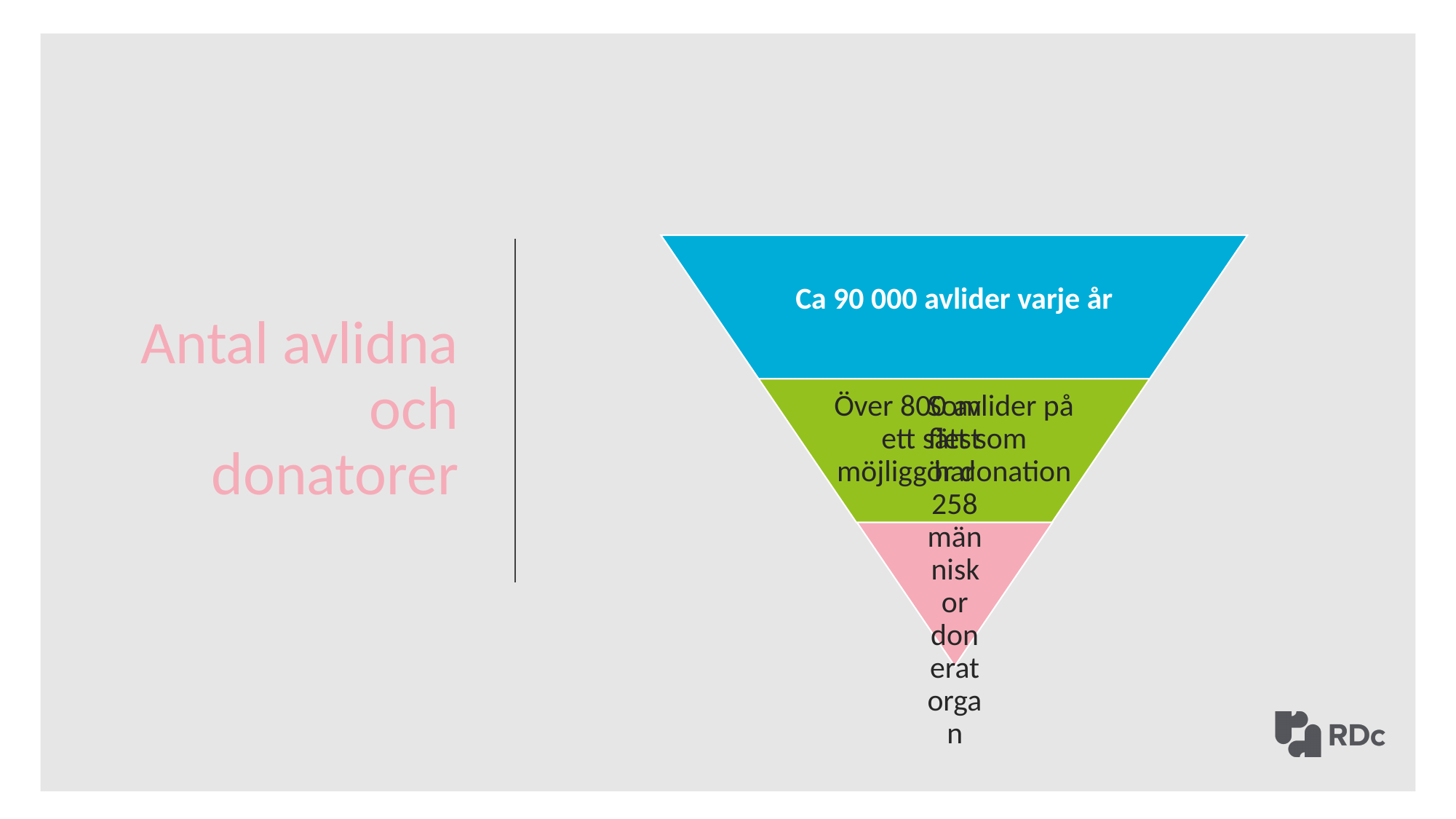

Ca 90 000 avlider varje år
Över 800 avlider på ett sätt som möjliggör donation
Som flest har 258 människor donerat organ
Antal avlidna och donatorer